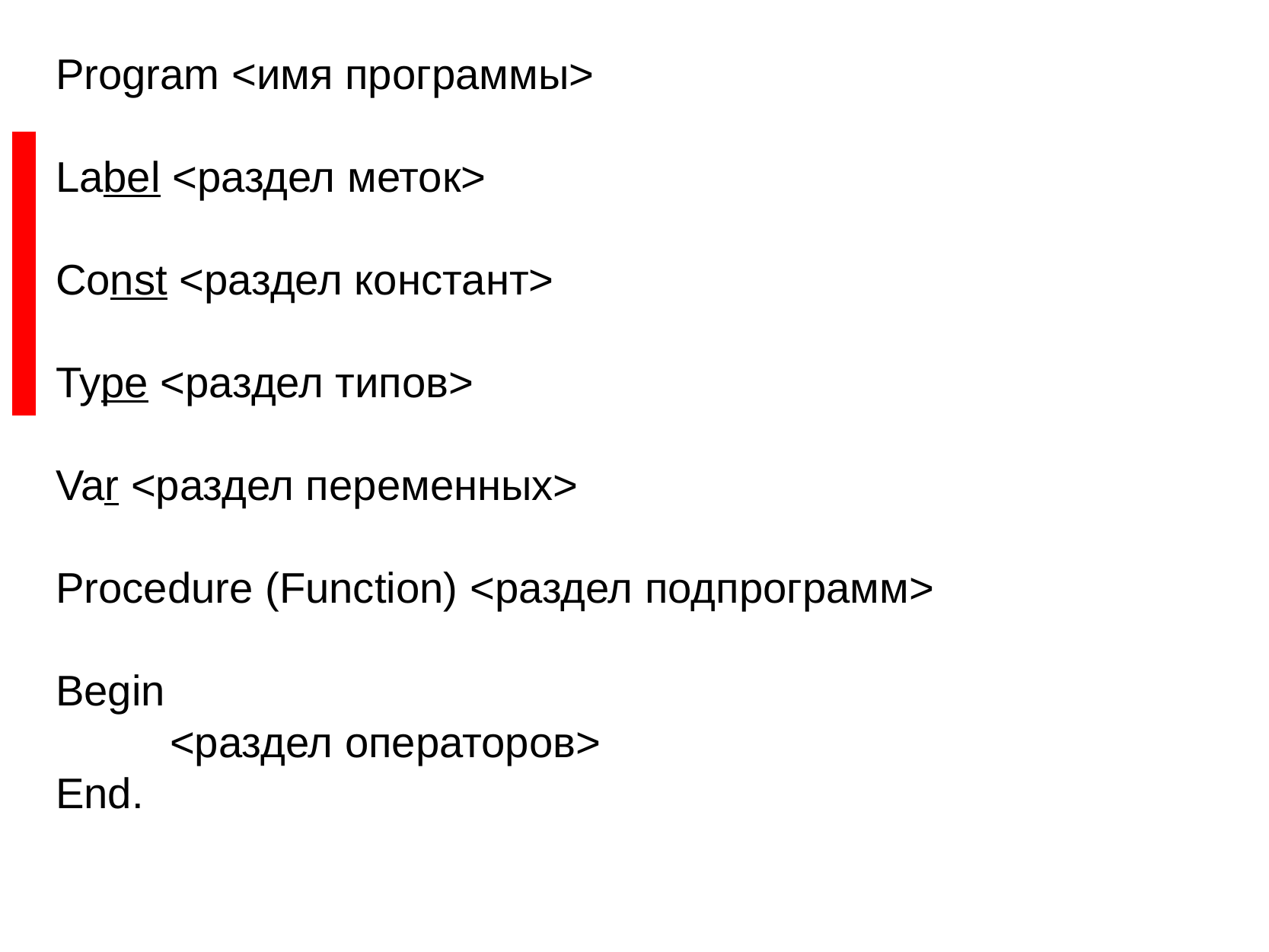

Program <имя программы>

Label <раздел меток>

Const <раздел констант>

Type <раздел типов>

Var <раздел переменных>

Procedure (Function) <раздел подпрограмм>

Begin
	<раздел операторов>
End.